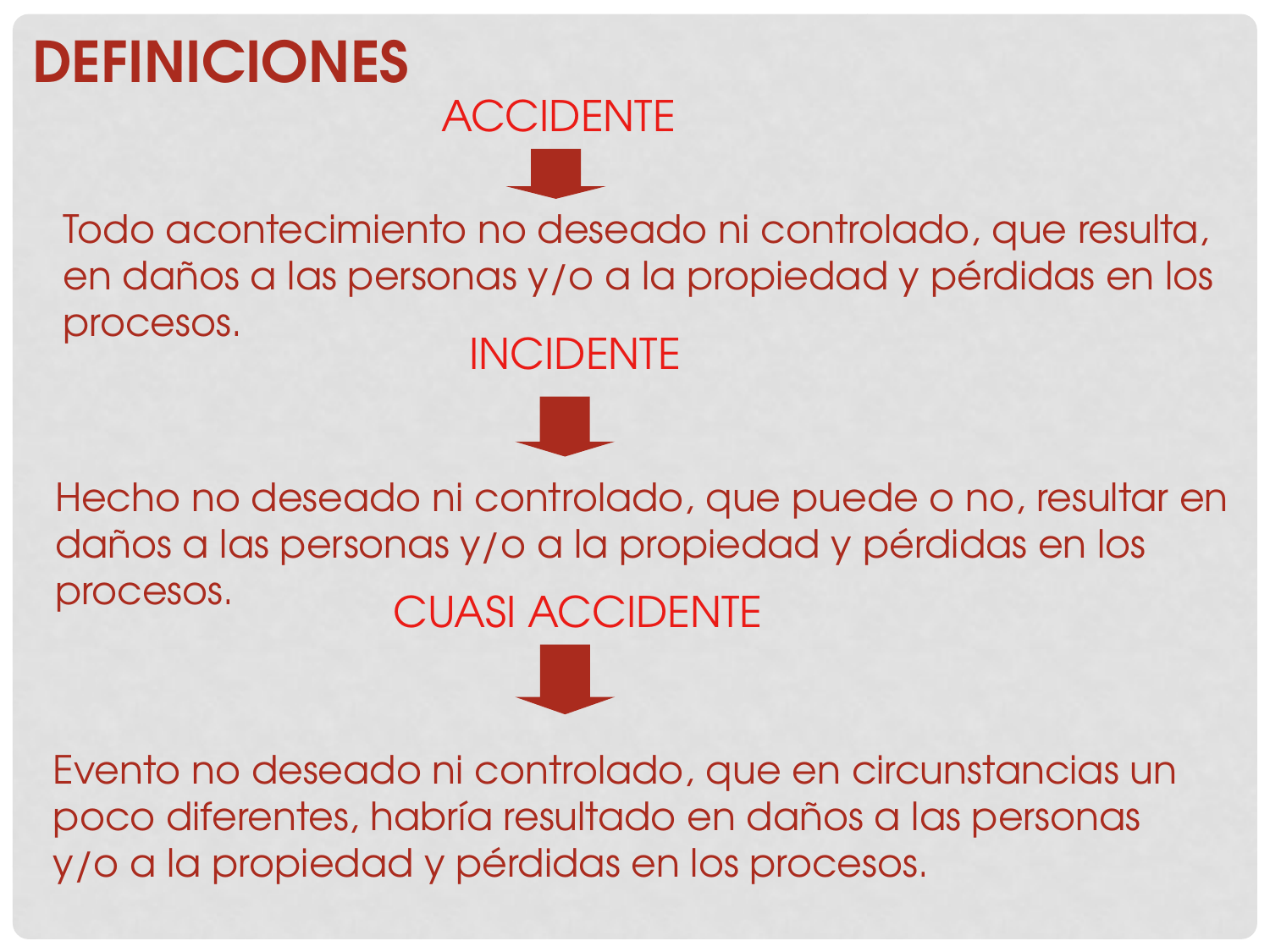

DEFINICIONES
ACCIDENTE

Todo acontecimiento no deseado ni controlado, que resulta, en daños a las personas y/o a la propiedad y pérdidas en los procesos.

INCIDENTE

Hecho no deseado ni controlado, que puede o no, resultar en daños a las personas y/o a la propiedad y pérdidas en los procesos.

CUASI ACCIDENTE

Evento no deseado ni controlado, que en circunstancias un poco diferentes, habría resultado en daños a las personas y/o a la propiedad y pérdidas en los procesos.